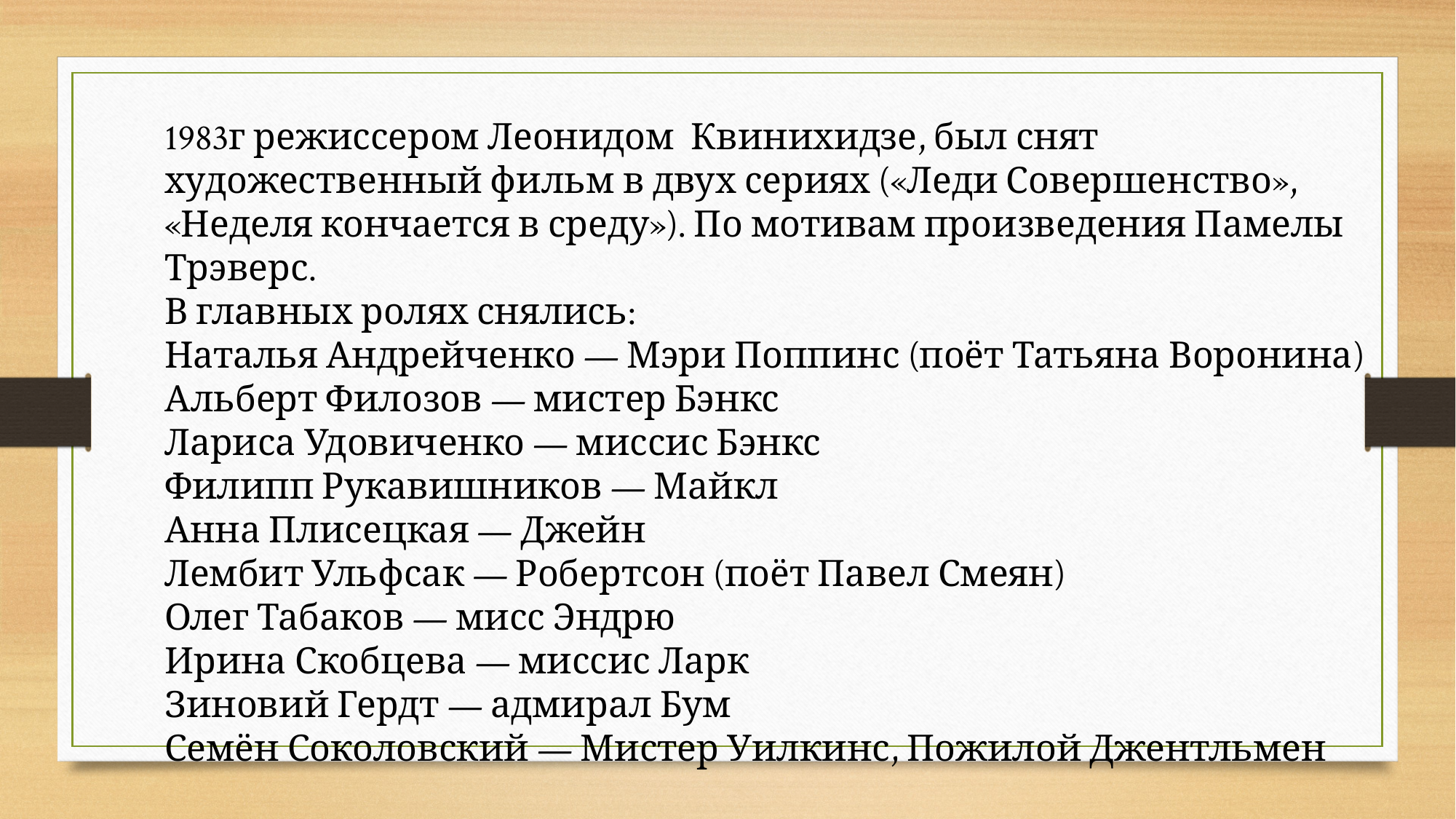

1983г режиссером Леонидом  Квинихидзе, был снят  художественный фильм в двух сериях («Леди Совершенство», «Неделя кончается в среду»). По мотивам произведения Памелы Трэверс.
В главных ролях снялись:
Наталья Андрейченко — Мэри Поппинс (поёт Татьяна Воронина)
Альберт Филозов — мистер Бэнкс
Лариса Удовиченко — миссис Бэнкс
Филипп Рукавишников — Майкл
Анна Плисецкая — Джейн
Лембит Ульфсак — Робертсон (поёт Павел Смеян)
Олег Табаков — мисс Эндрю
Ирина Скобцева — миссис Ларк
Зиновий Гердт — адмирал Бум
Семён Соколовский — Мистер Уилкинс, Пожилой Джентльмен